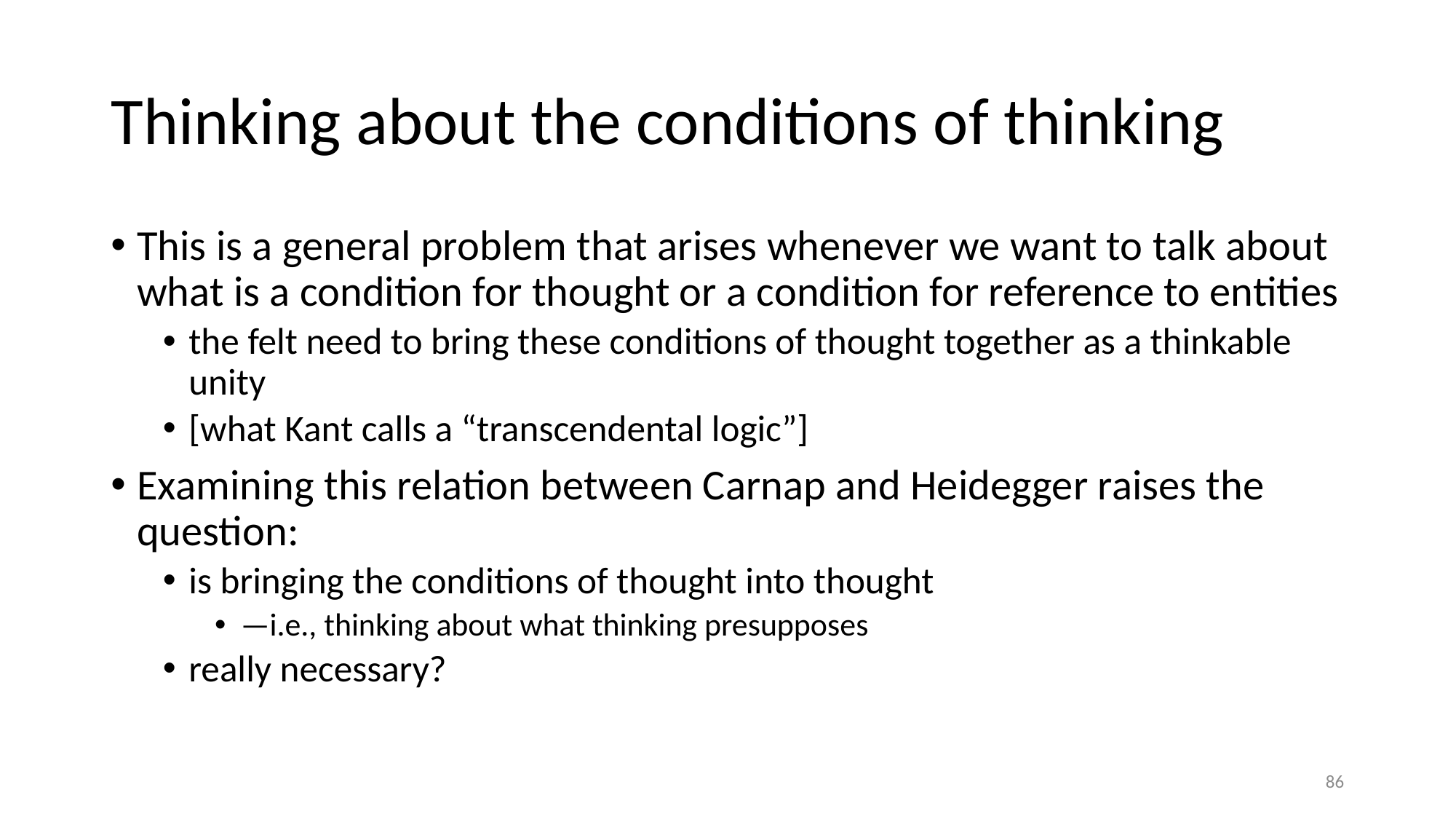

# Thinking about the conditions of thinking
This is a general problem that arises whenever we want to talk about what is a condition for thought or a condition for reference to entities
the felt need to bring these conditions of thought together as a thinkable unity
[what Kant calls a “transcendental logic”]
Examining this relation between Carnap and Heidegger raises the question:
is bringing the conditions of thought into thought
—i.e., thinking about what thinking presupposes
really necessary?

86